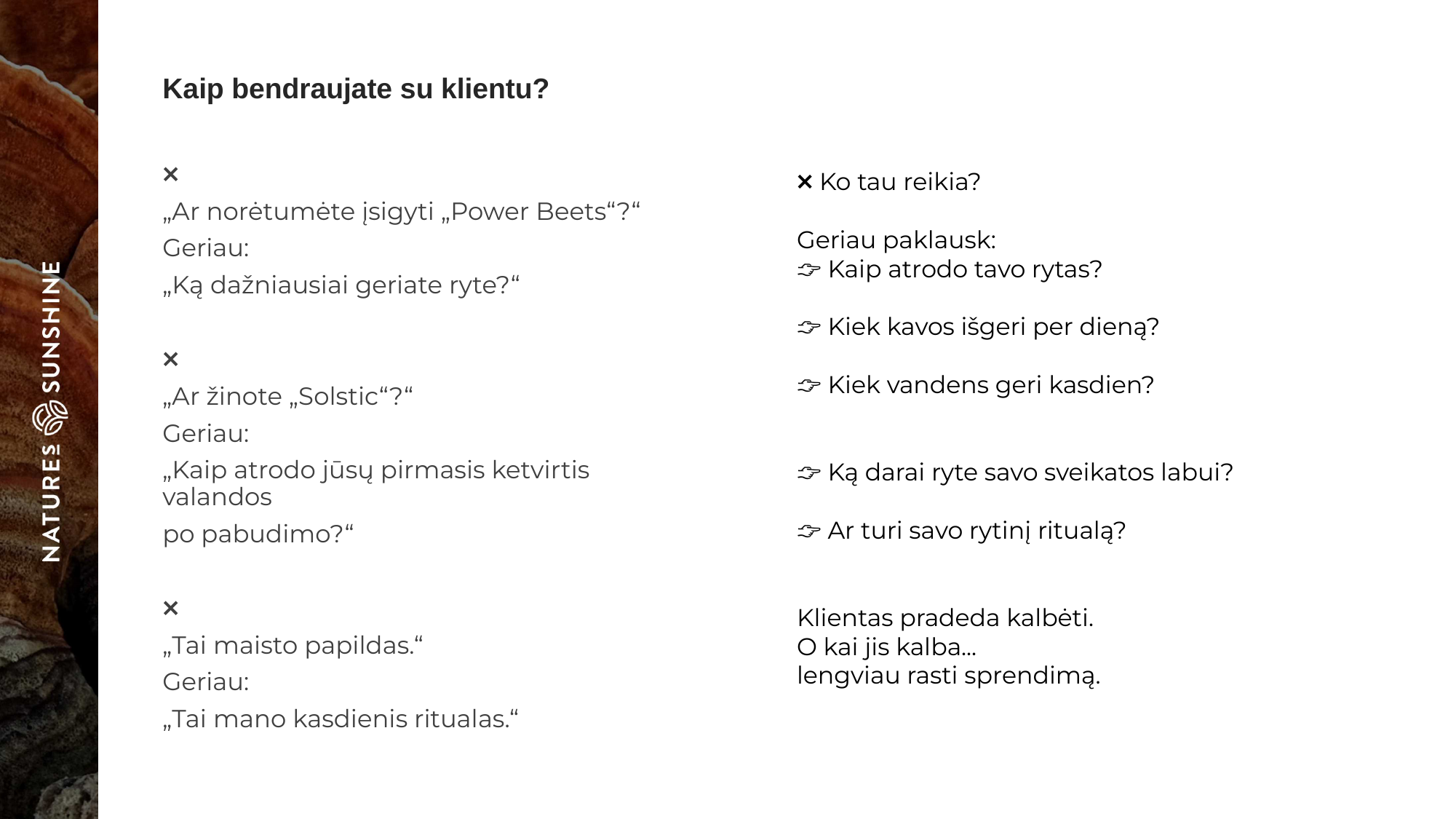

# Kaip bendraujate su klientu?
❌
„Ar norėtumėte įsigyti „Power Beets“?“
Geriau:
„Ką dažniausiai geriate ryte?“

❌
„Ar žinote „Solstic“?“
Geriau:
„Kaip atrodo jūsų pirmasis ketvirtis valandos
po pabudimo?“

❌
„Tai maisto papildas.“
Geriau:
„Tai mano kasdienis ritualas.“

❌ Ko tau reikia?

Geriau paklausk:
👉 Kaip atrodo tavo rytas?

👉 Kiek kavos išgeri per dieną?

👉 Kiek vandens geri kasdien?

👉 Ką darai ryte savo sveikatos labui?

👉 Ar turi savo rytinį ritualą?

Klientas pradeda kalbėti.
O kai jis kalba...
lengviau rasti sprendimą.